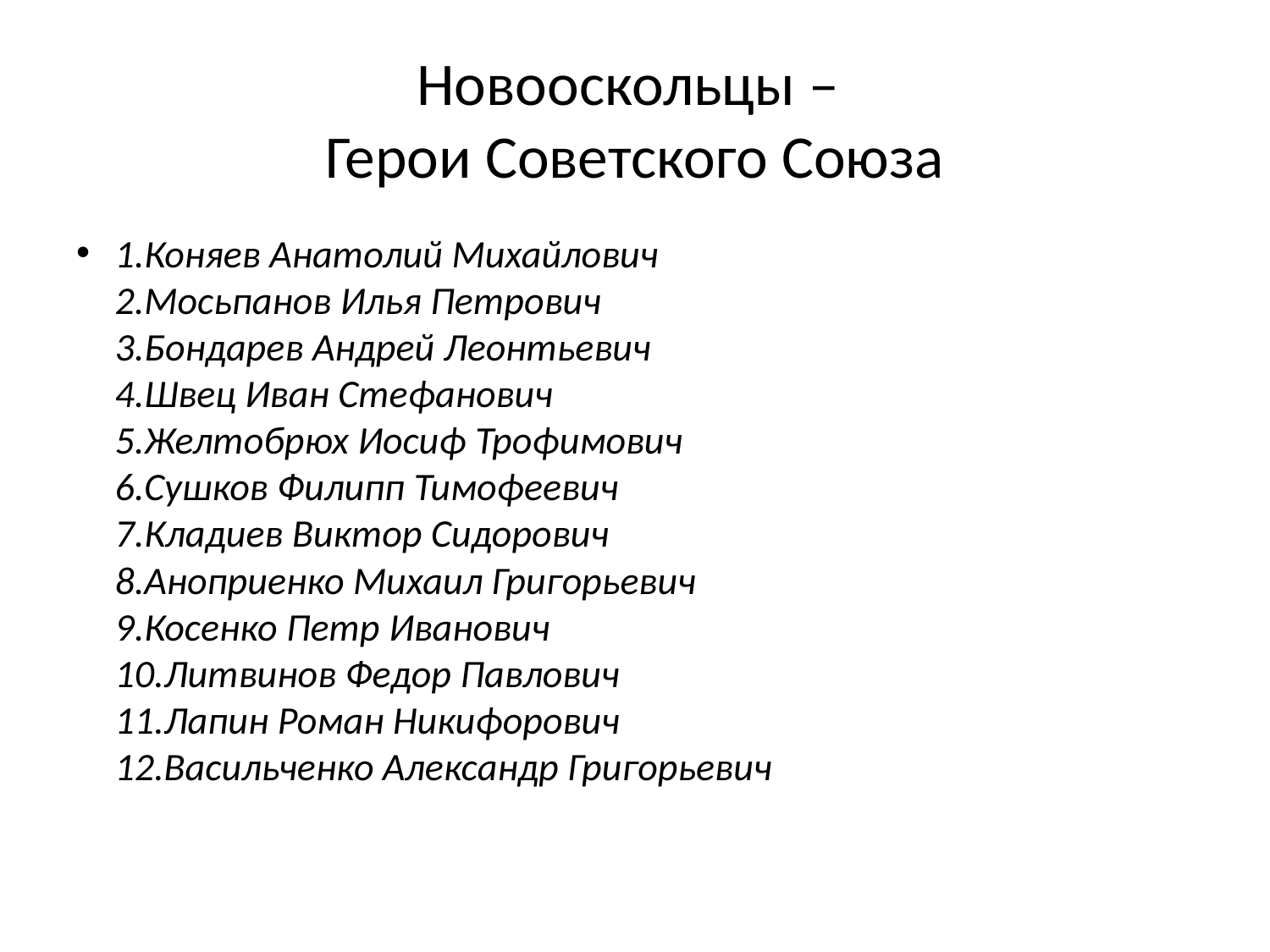

# Новооскольцы – Герои Советского Союза
1.Коняев Анатолий Михайлович
2.Мосьпанов Илья Петрович
3.Бондарев Андрей Леонтьевич
4.Швец Иван Стефанович
5.Желтобрюх Иосиф Трофимович
6.Сушков Филипп Тимофеевич
7.Кладиев Виктор Сидорович
8.Аноприенко Михаил Григорьевич
9.Косенко Петр Иванович
10.Литвинов Федор Павлович
11.Лапин Роман Никифорович
12.Васильченко Александр Григорьевич